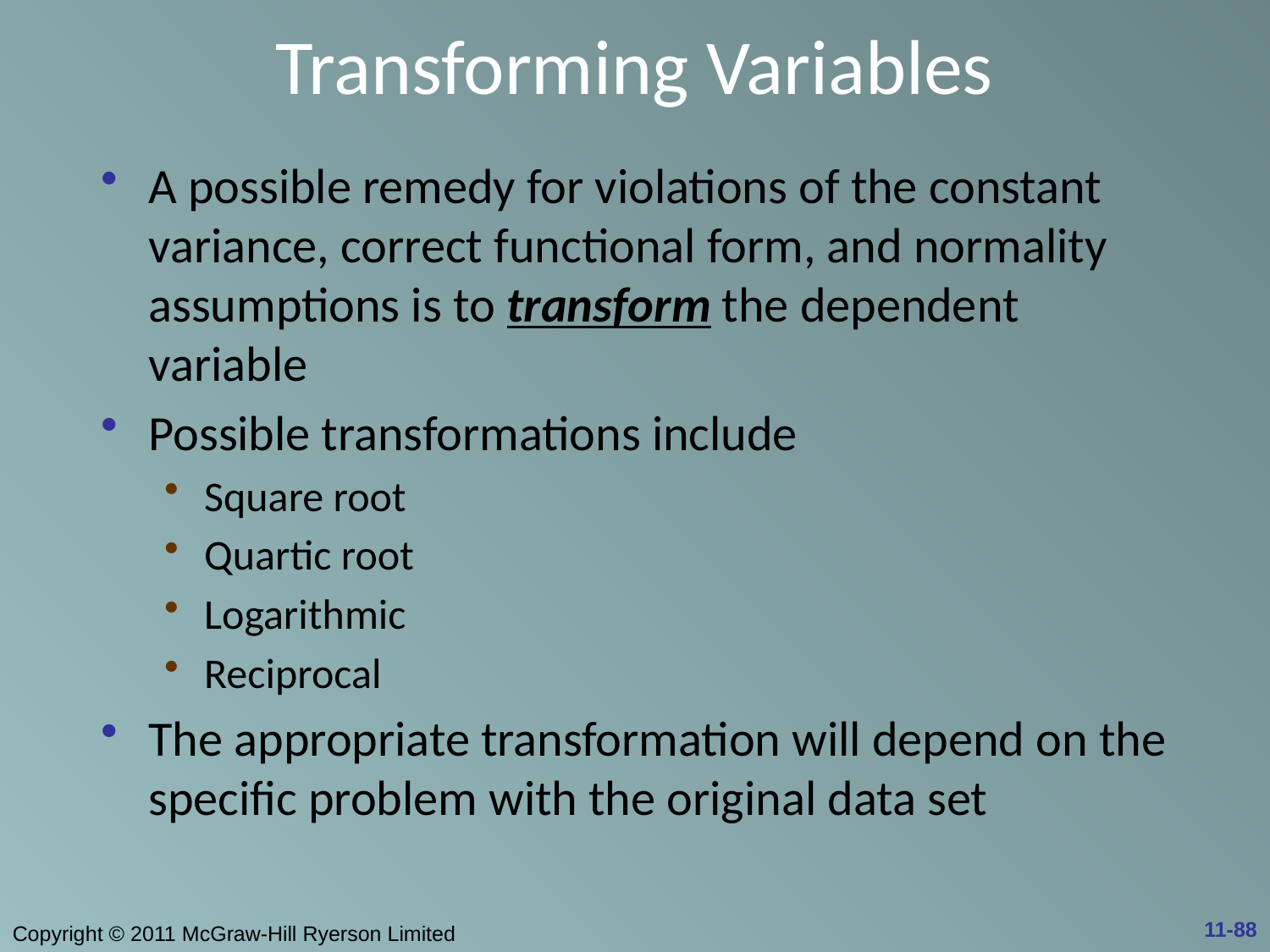

# Transforming Variables
A possible remedy for violations of the constant variance, correct functional form, and normality assumptions is to transform the dependent variable
Possible transformations include
Square root
Quartic root
Logarithmic
Reciprocal
The appropriate transformation will depend on the specific problem with the original data set
11-88